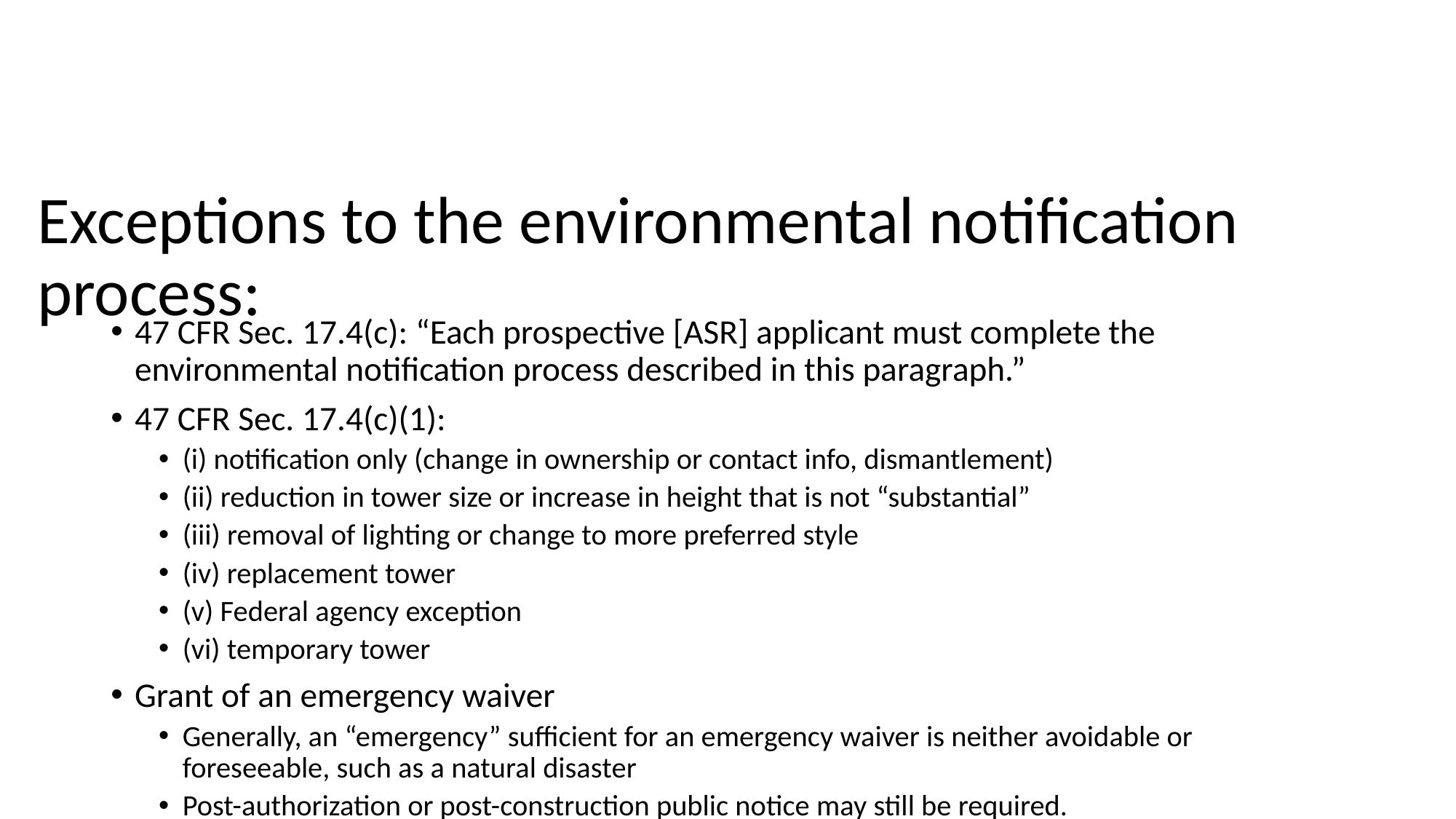

# Exceptions to the environmental notification process:
47 CFR Sec. 17.4(c): “Each prospective [ASR] applicant must complete the environmental notification process described in this paragraph.”
47 CFR Sec. 17.4(c)(1):
(i) notification only (change in ownership or contact info, dismantlement)
(ii) reduction in tower size or increase in height that is not “substantial”
(iii) removal of lighting or change to more preferred style
(iv) replacement tower
(v) Federal agency exception
(vi) temporary tower
Grant of an emergency waiver
Generally, an “emergency” sufficient for an emergency waiver is neither avoidable or foreseeable, such as a natural disaster
Post-authorization or post-construction public notice may still be required.